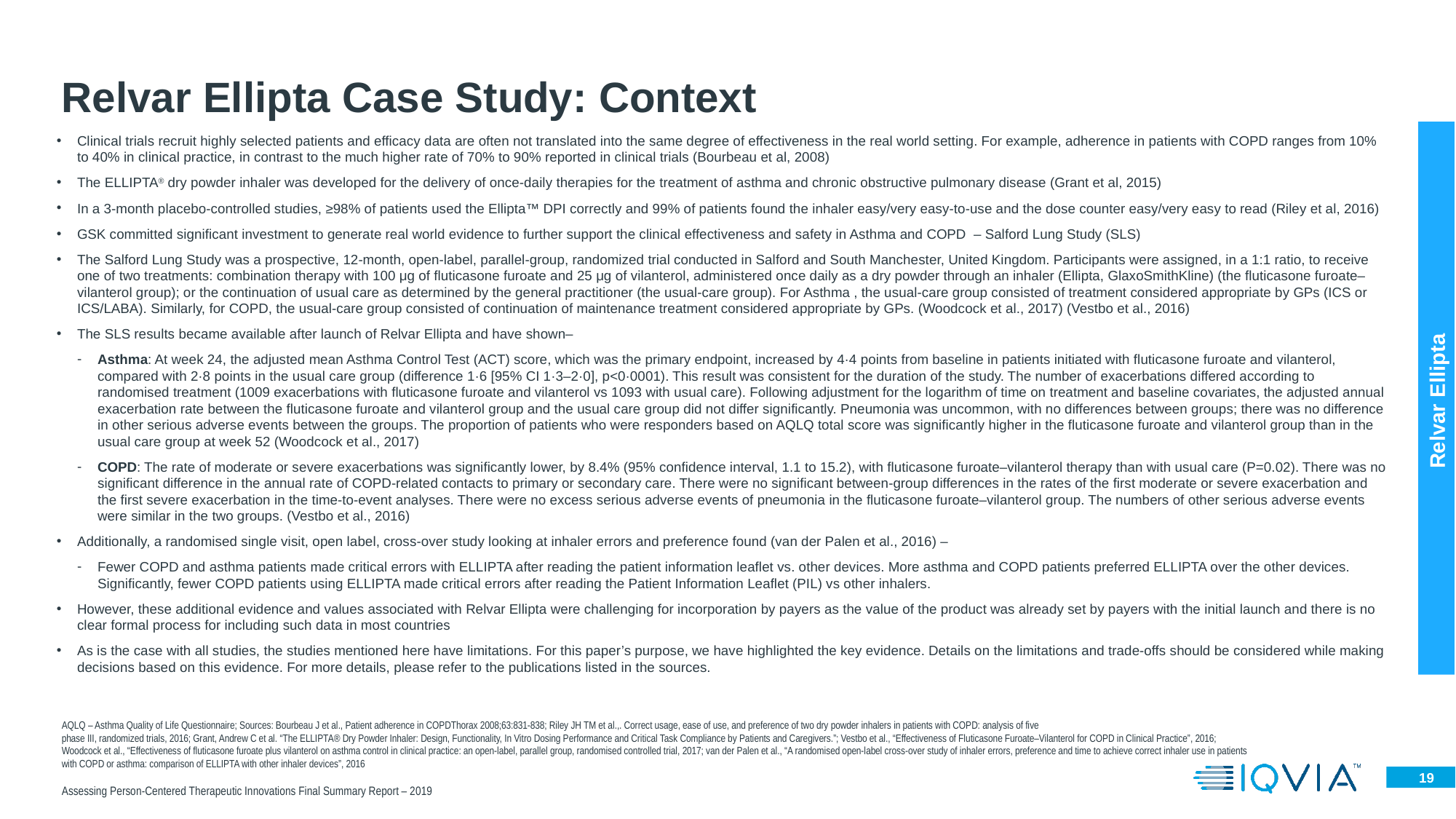

# Relvar Ellipta Case Study: Context
Clinical trials recruit highly selected patients and efficacy data are often not translated into the same degree of effectiveness in the real world setting. For example, adherence in patients with COPD ranges from 10% to 40% in clinical practice, in contrast to the much higher rate of 70% to 90% reported in clinical trials (Bourbeau et al, 2008)
The ELLIPTA® dry powder inhaler was developed for the delivery of once-daily therapies for the treatment of asthma and chronic obstructive pulmonary disease (Grant et al, 2015)
In a 3-month placebo-controlled studies, ≥98% of patients used the Ellipta™ DPI correctly and 99% of patients found the inhaler easy/very easy-to-use and the dose counter easy/very easy to read (Riley et al, 2016)
GSK committed significant investment to generate real world evidence to further support the clinical effectiveness and safety in Asthma and COPD  – Salford Lung Study (SLS)
The Salford Lung Study was a prospective, 12-month, open-label, parallel-group, randomized trial conducted in Salford and South Manchester, United Kingdom. Participants were assigned, in a 1:1 ratio, to receive one of two treatments: combination therapy with 100 μg of fluticasone furoate and 25 μg of vilanterol, administered once daily as a dry powder through an inhaler (Ellipta, GlaxoSmithKline) (the fluticasone furoate–vilanterol group); or the continuation of usual care as determined by the general practitioner (the usual-care group). For Asthma , the usual-care group consisted of treatment considered appropriate by GPs (ICS or ICS/LABA). Similarly, for COPD, the usual-care group consisted of continuation of maintenance treatment considered appropriate by GPs. (Woodcock et al., 2017) (Vestbo et al., 2016)
The SLS results became available after launch of Relvar Ellipta and have shown–
Asthma: At week 24, the adjusted mean Asthma Control Test (ACT) score, which was the primary endpoint, increased by 4·4 points from baseline in patients initiated with fluticasone furoate and vilanterol, compared with 2·8 points in the usual care group (difference 1·6 [95% CI 1·3–2·0], p<0·0001). This result was consistent for the duration of the study. The number of exacerbations differed according to randomised treatment (1009 exacerbations with fluticasone furoate and vilanterol vs 1093 with usual care). Following adjustment for the logarithm of time on treatment and baseline covariates, the adjusted annual exacerbation rate between the fluticasone furoate and vilanterol group and the usual care group did not differ significantly. Pneumonia was uncommon, with no differences between groups; there was no difference in other serious adverse events between the groups. The proportion of patients who were responders based on AQLQ total score was significantly higher in the fluticasone furoate and vilanterol group than in the usual care group at week 52 (Woodcock et al., 2017)
COPD: The rate of moderate or severe exacerbations was significantly lower, by 8.4% (95% confidence interval, 1.1 to 15.2), with fluticasone furoate–vilanterol therapy than with usual care (P=0.02). There was no significant difference in the annual rate of COPD-related contacts to primary or secondary care. There were no significant between-group differences in the rates of the first moderate or severe exacerbation and the first severe exacerbation in the time-to-event analyses. There were no excess serious adverse events of pneumonia in the fluticasone furoate–vilanterol group. The numbers of other serious adverse events were similar in the two groups. (Vestbo et al., 2016)
Additionally, a randomised single visit, open label, cross-over study looking at inhaler errors and preference found (van der Palen et al., 2016) –
Fewer COPD and asthma patients made critical errors with ELLIPTA after reading the patient information leaflet vs. other devices. More asthma and COPD patients preferred ELLIPTA over the other devices. Significantly, fewer COPD patients using ELLIPTA made critical errors after reading the Patient Information Leaflet (PIL) vs other inhalers.
However, these additional evidence and values associated with Relvar Ellipta were challenging for incorporation by payers as the value of the product was already set by payers with the initial launch and there is no clear formal process for including such data in most countries
As is the case with all studies, the studies mentioned here have limitations. For this paper’s purpose, we have highlighted the key evidence. Details on the limitations and trade-offs should be considered while making decisions based on this evidence. For more details, please refer to the publications listed in the sources.
Relvar Ellipta
AQLQ – Asthma Quality of Life Questionnaire; Sources: Bourbeau J et al., Patient adherence in COPDThorax 2008;63:831-838; Riley JH TM et al.,. Correct usage, ease of use, and preference of two dry powder inhalers in patients with COPD: analysis of five
phase III, randomized trials, 2016; Grant, Andrew C et al. “The ELLIPTA® Dry Powder Inhaler: Design, Functionality, In Vitro Dosing Performance and Critical Task Compliance by Patients and Caregivers.”; Vestbo et al., “Effectiveness of Fluticasone Furoate–Vilanterol for COPD in Clinical Practice”, 2016;  Woodcock et al., “Effectiveness of fluticasone furoate plus vilanterol on asthma control in clinical practice: an open-label, parallel group, randomised controlled trial, 2017; van der Palen et al., “A randomised open-label cross-over study of inhaler errors, preference and time to achieve correct inhaler use in patients with COPD or asthma: comparison of ELLIPTA with other inhaler devices”, 2016